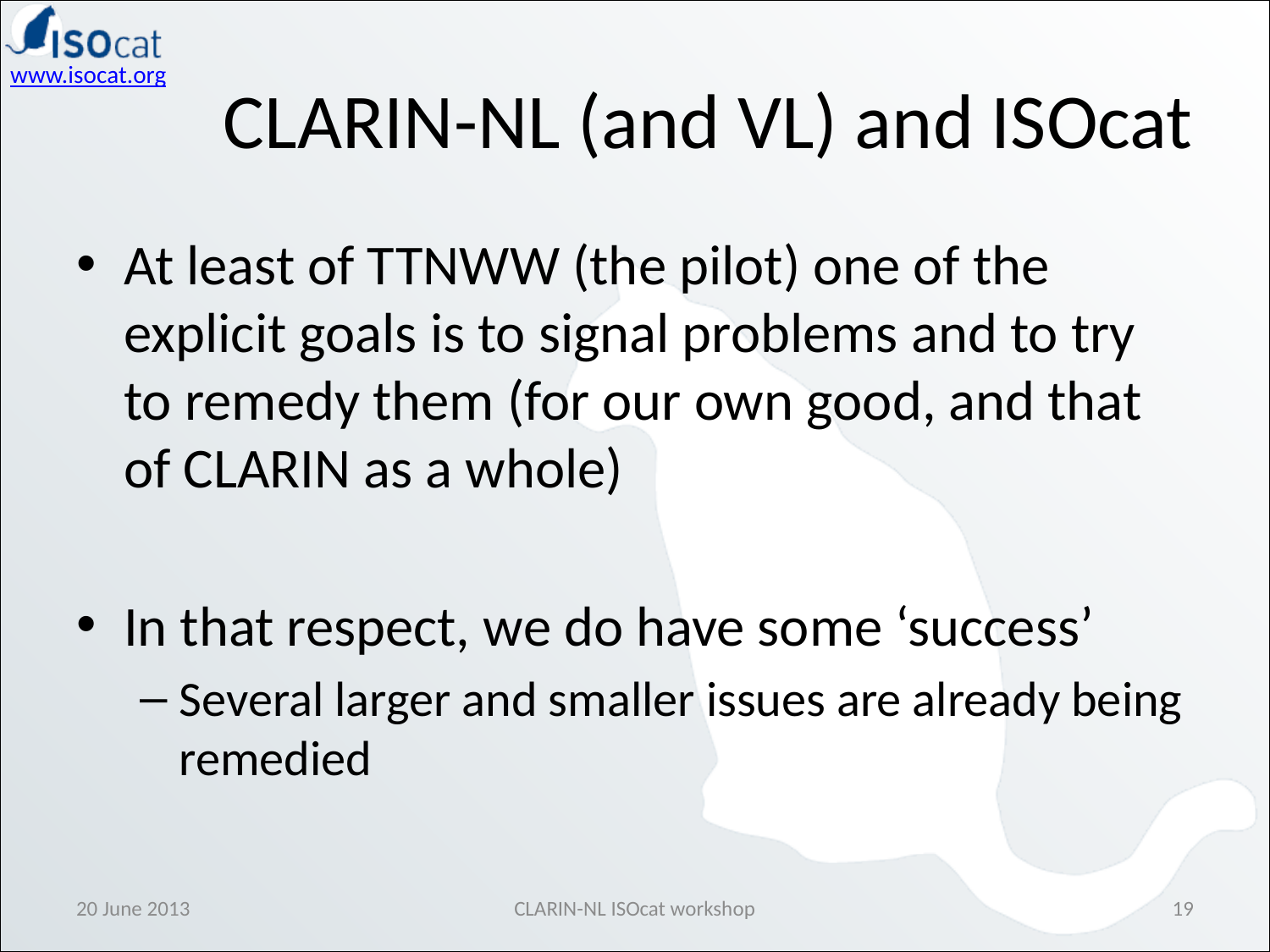

CLARIN-NL (and VL) and ISOcat
At least of TTNWW (the pilot) one of the explicit goals is to signal problems and to try to remedy them (for our own good, and that of CLARIN as a whole)

In that respect, we do have some ‘success’
Several larger and smaller issues are already being remedied

At l
20 June 2013
CLARIN-NL ISOcat workshop
19